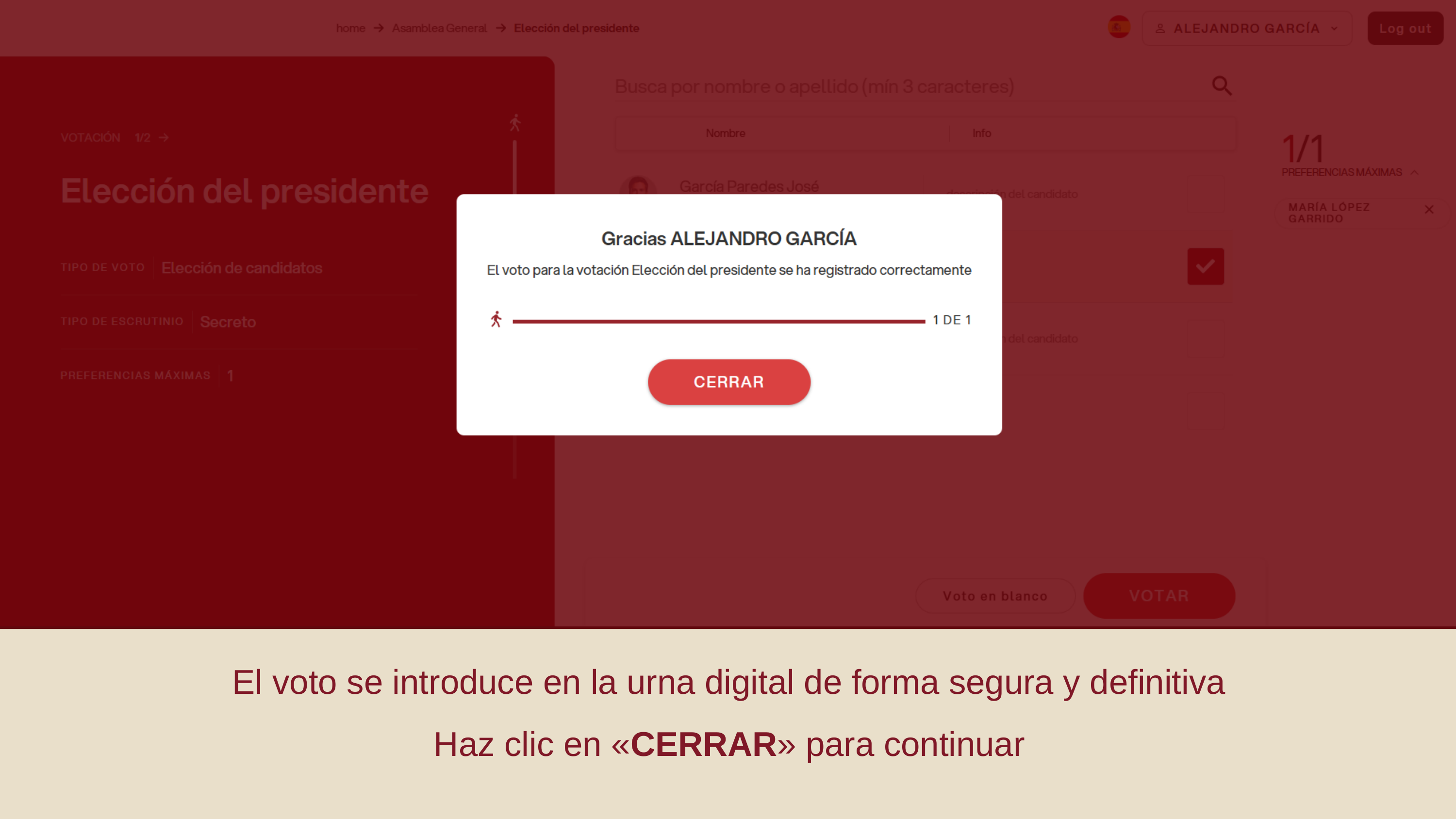

El voto se introduce en la urna digital de forma segura y definitiva

Haz clic en «CERRAR» para continuar